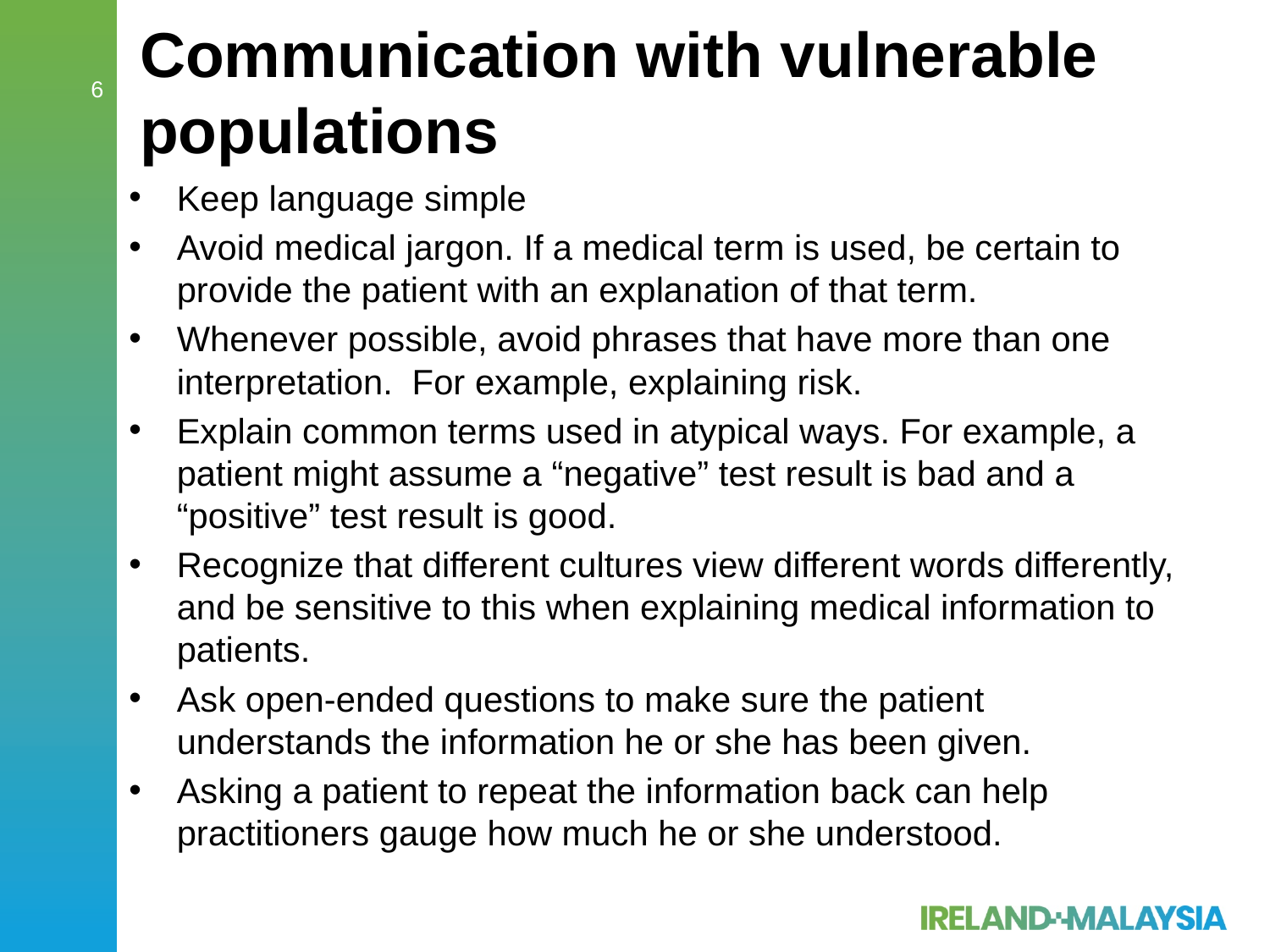

# Communication with vulnerable populations
6
Keep language simple
Avoid medical jargon. If a medical term is used, be certain to provide the patient with an explanation of that term.
Whenever possible, avoid phrases that have more than one interpretation.  For example, explaining risk.
Explain common terms used in atypical ways. For example, a patient might assume a “negative” test result is bad and a “positive” test result is good.
Recognize that different cultures view different words differently, and be sensitive to this when explaining medical information to patients.
Ask open-ended questions to make sure the patient understands the information he or she has been given.
Asking a patient to repeat the information back can help practitioners gauge how much he or she understood.